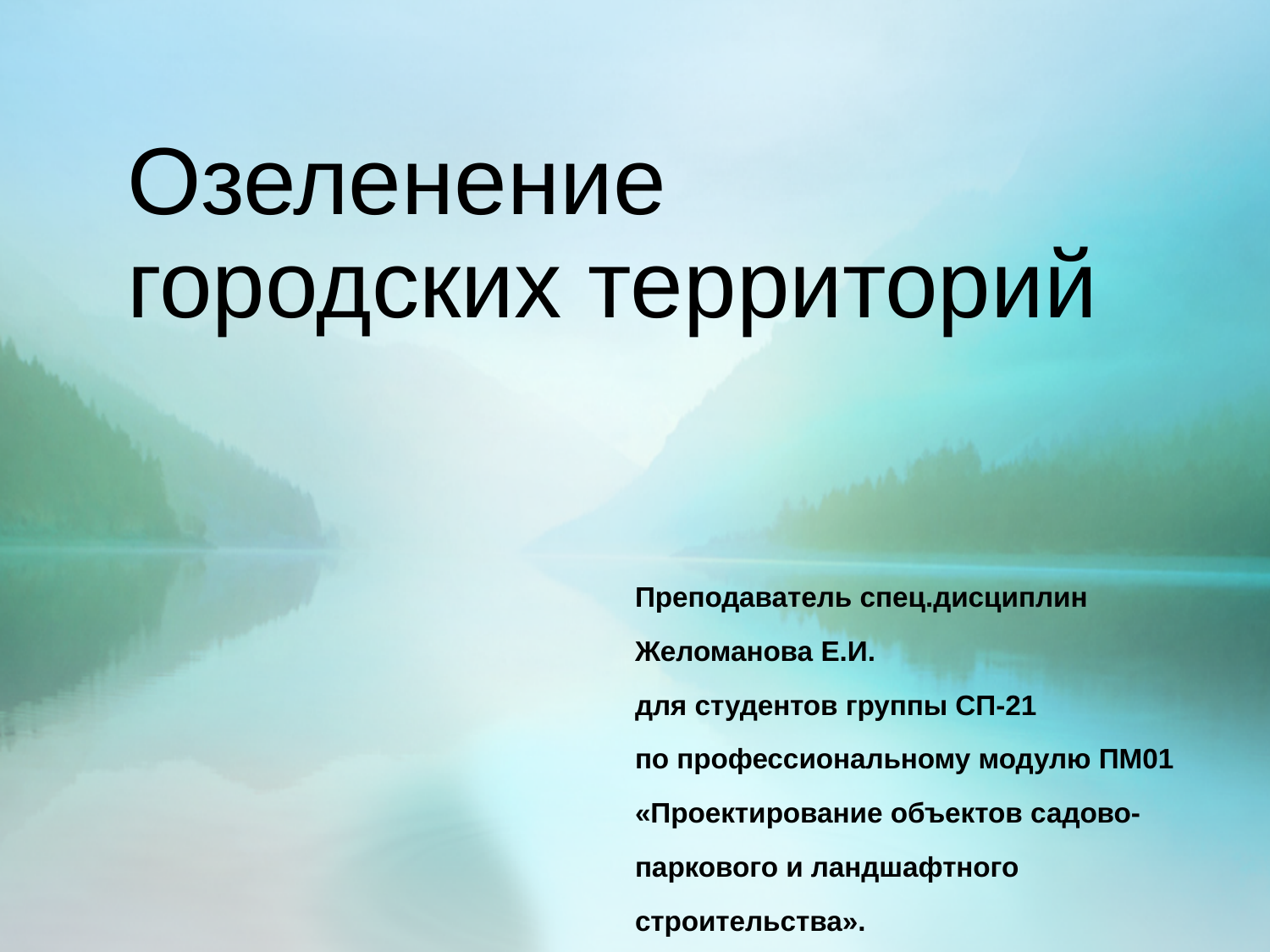

# Озеленение городских территорий

Преподаватель спец.дисциплин Желоманова Е.И.
для студентов группы СП-21
по профессиональному модулю ПМ01
«Проектирование объектов садово-паркового и ландшафтного строительства».